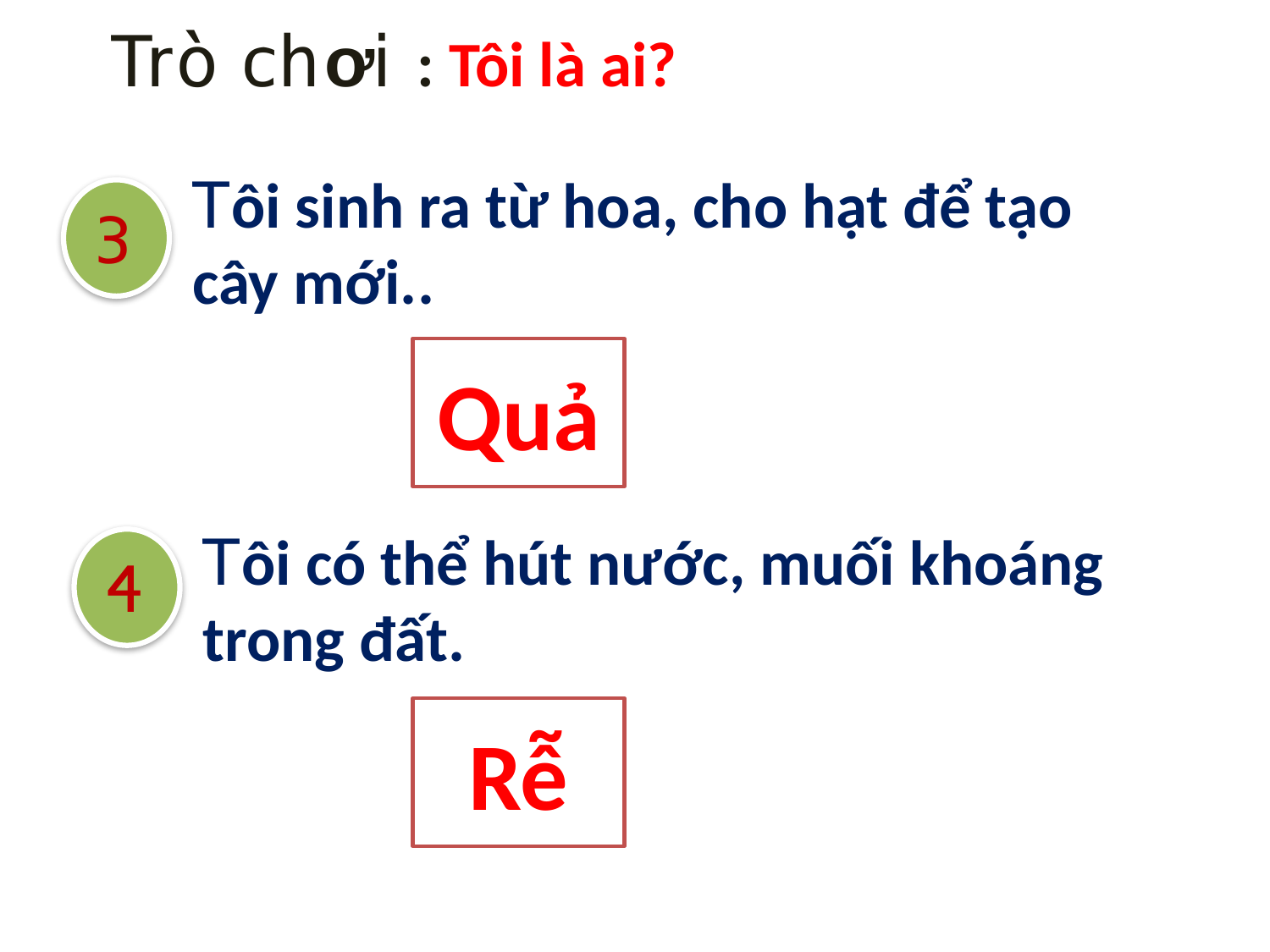

Trò chơi : Tôi là ai?
Tôi sinh ra từ hoa, cho hạt để tạo cây mới..

3
Quả
Tôi có thể hút nước, muối khoáng trong đất.

4
Rễ